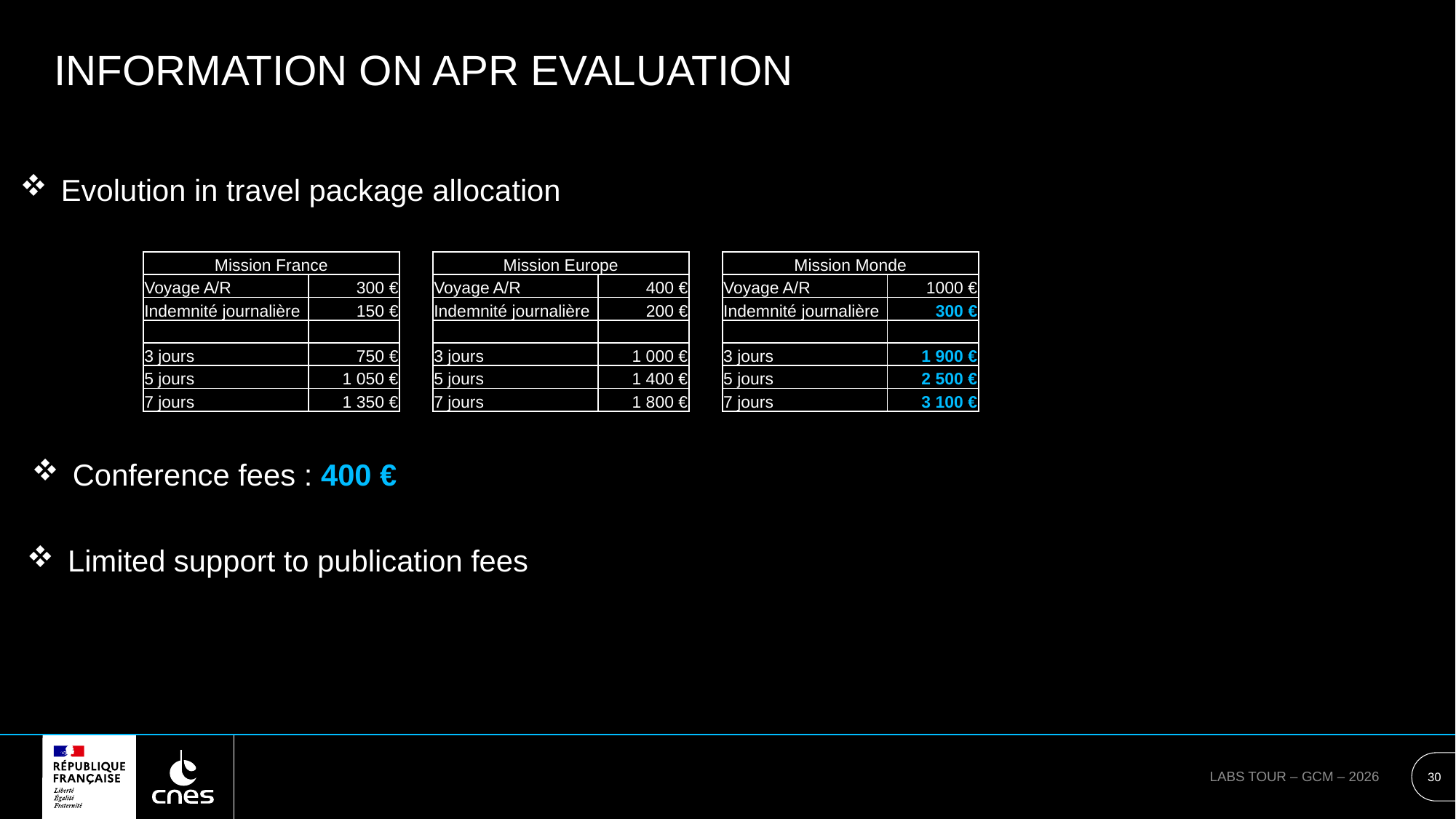

# Information on APR evaluation
Evolution in travel package allocation
| Mission France |  |
| --- | --- |
| Voyage A/R | 300 € |
| Indemnité journalière | 150 € |
|  |  |
| 3 jours | 750 € |
| 5 jours | 1 050 € |
| 7 jours | 1 350 € |
| Mission Europe |  |
| --- | --- |
| Voyage A/R | 400 € |
| Indemnité journalière | 200 € |
|  |  |
| 3 jours | 1 000 € |
| 5 jours | 1 400 € |
| 7 jours | 1 800 € |
| Mission Monde |  |
| --- | --- |
| Voyage A/R | 1000 € |
| Indemnité journalière | 300 € |
|  |  |
| 3 jours | 1 900 € |
| 5 jours | 2 500 € |
| 7 jours | 3 100 € |
Conference fees : 400 €
Limited support to publication fees
30
LABS TOUR – GCM – 2026